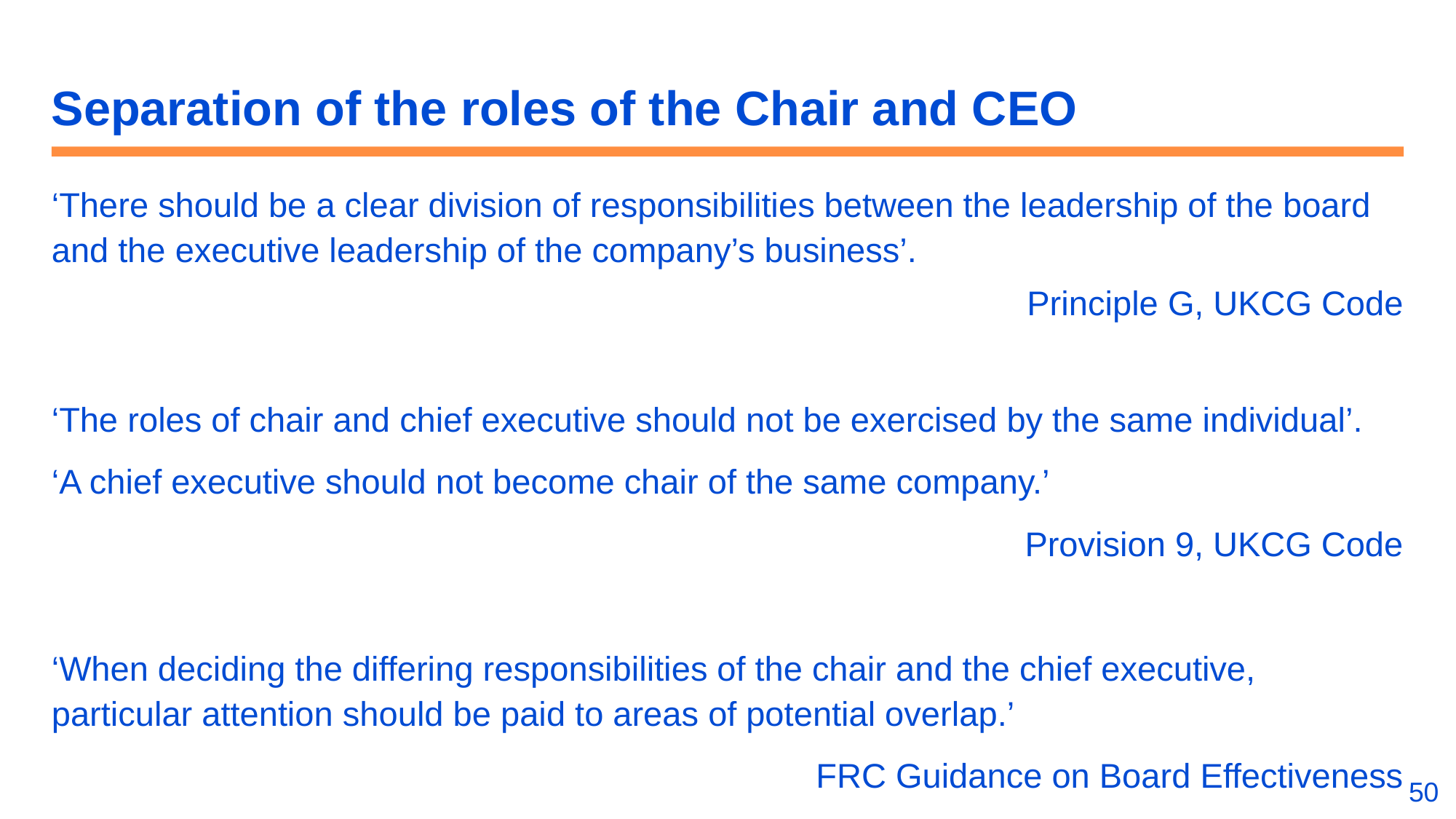

# Separation of the roles of the Chair and CEO
‘There should be a clear division of responsibilities between the leadership of the board and the executive leadership of the company’s business’.
Principle G, UKCG Code

‘The roles of chair and chief executive should not be exercised by the same individual’.
‘A chief executive should not become chair of the same company.’
Provision 9, UKCG Code

‘When deciding the differing responsibilities of the chair and the chief executive, particular attention should be paid to areas of potential overlap.’
FRC Guidance on Board Effectiveness